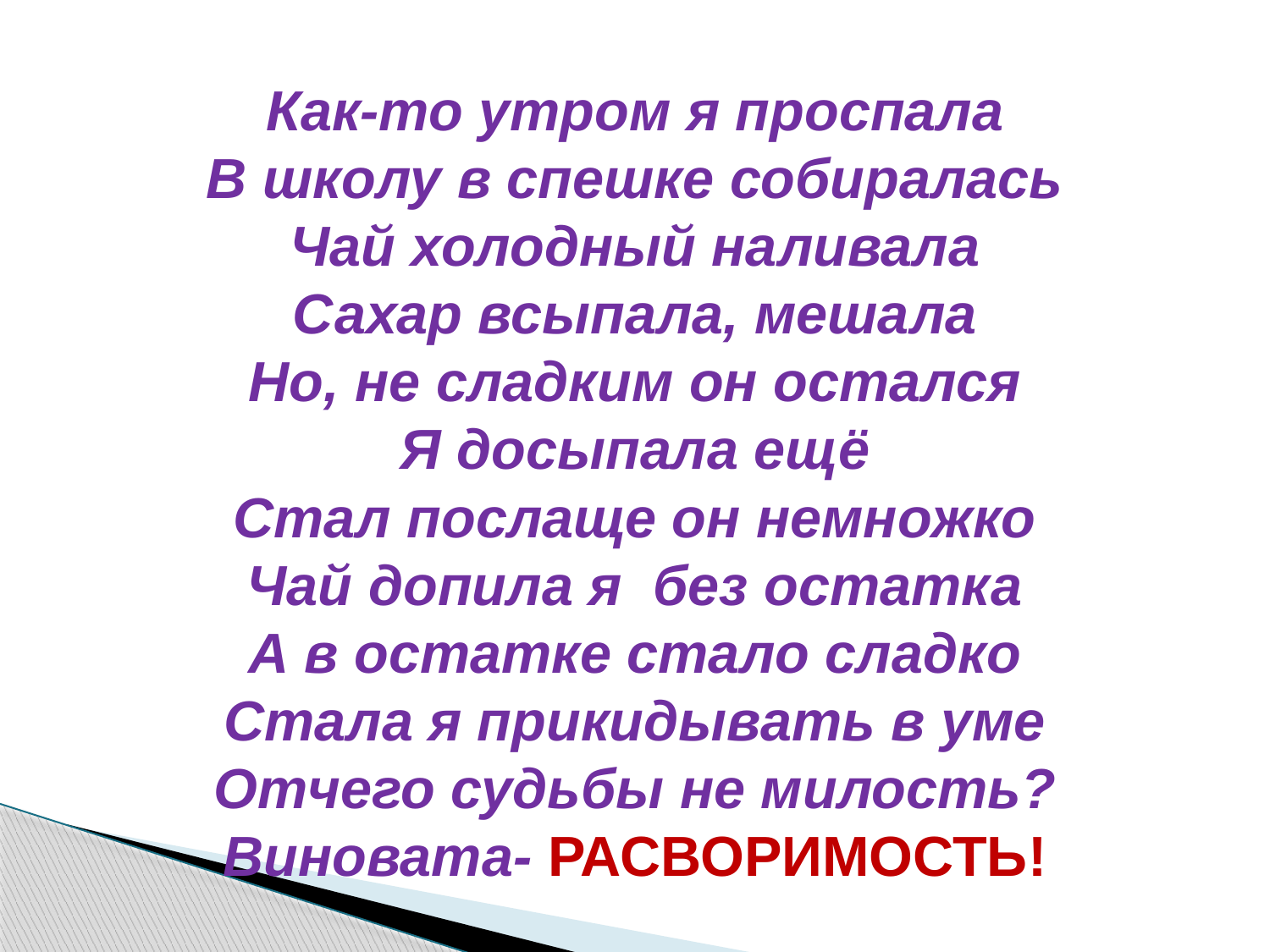

# Как-то утром я проспала В школу в спешке собиралась Чай холодный наливала Сахар всыпала, мешала Но, не сладким он остался Я досыпала ещё Стал послаще он немножко Чай допила я  без остатка А в остатке стало сладко Стала я прикидывать в уме Отчего судьбы не милость? Виновата- РАСВОРИМОСТЬ!